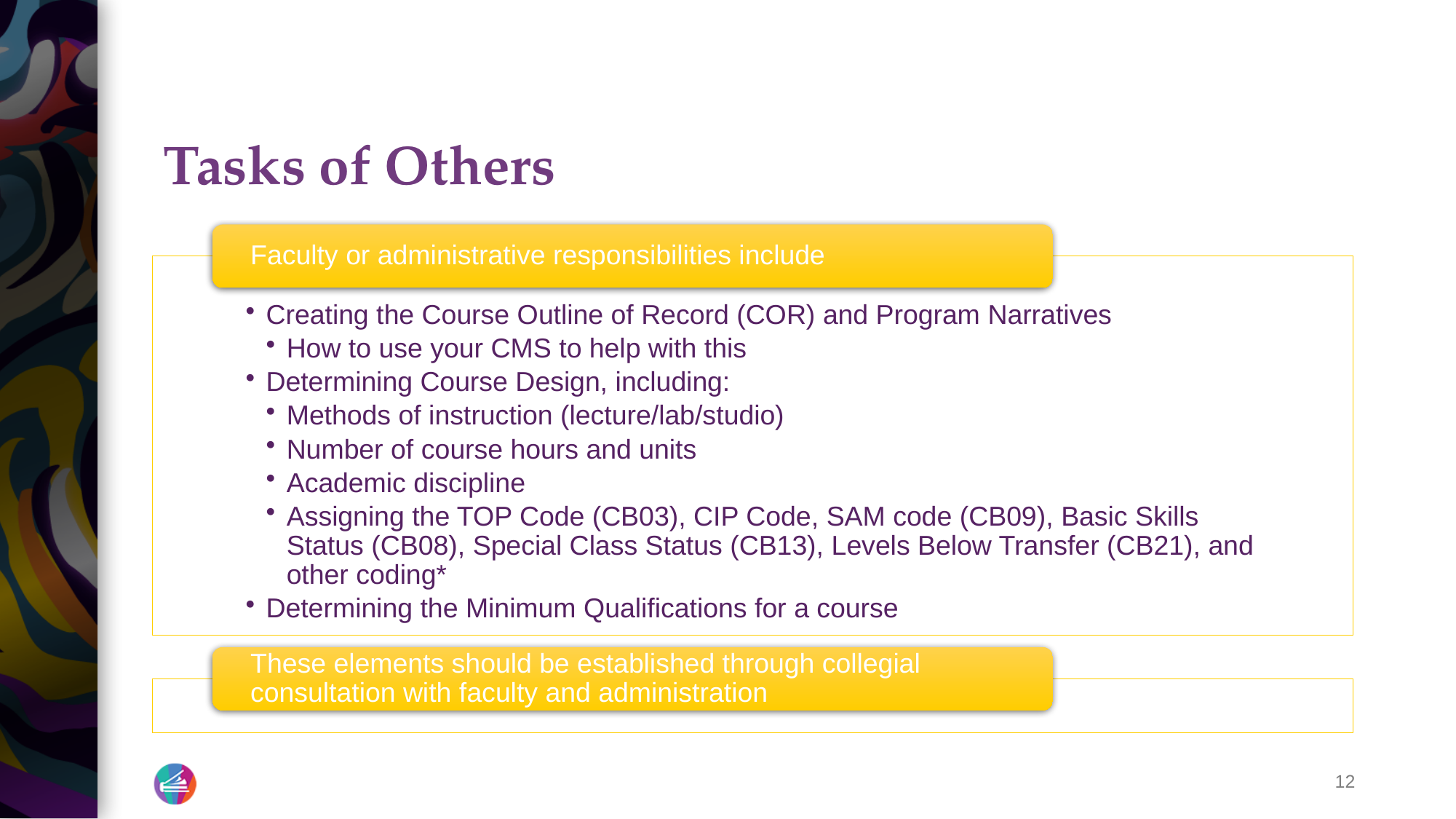

# Tasks of Others
Creating the Course Outline of Record (COR) and Program Narratives
How to use your CMS to help with this
Determining Course Design, including:
Methods of instruction (lecture/lab/studio)
Number of course hours and units
Academic discipline
Assigning the TOP Code (CB03), CIP Code, SAM code (CB09), Basic Skills Status (CB08), Special Class Status (CB13), Levels Below Transfer (CB21), and other coding*
Determining the Minimum Qualifications for a course
Faculty or administrative responsibilities include
These elements should be established through collegial consultation with faculty and administration
12